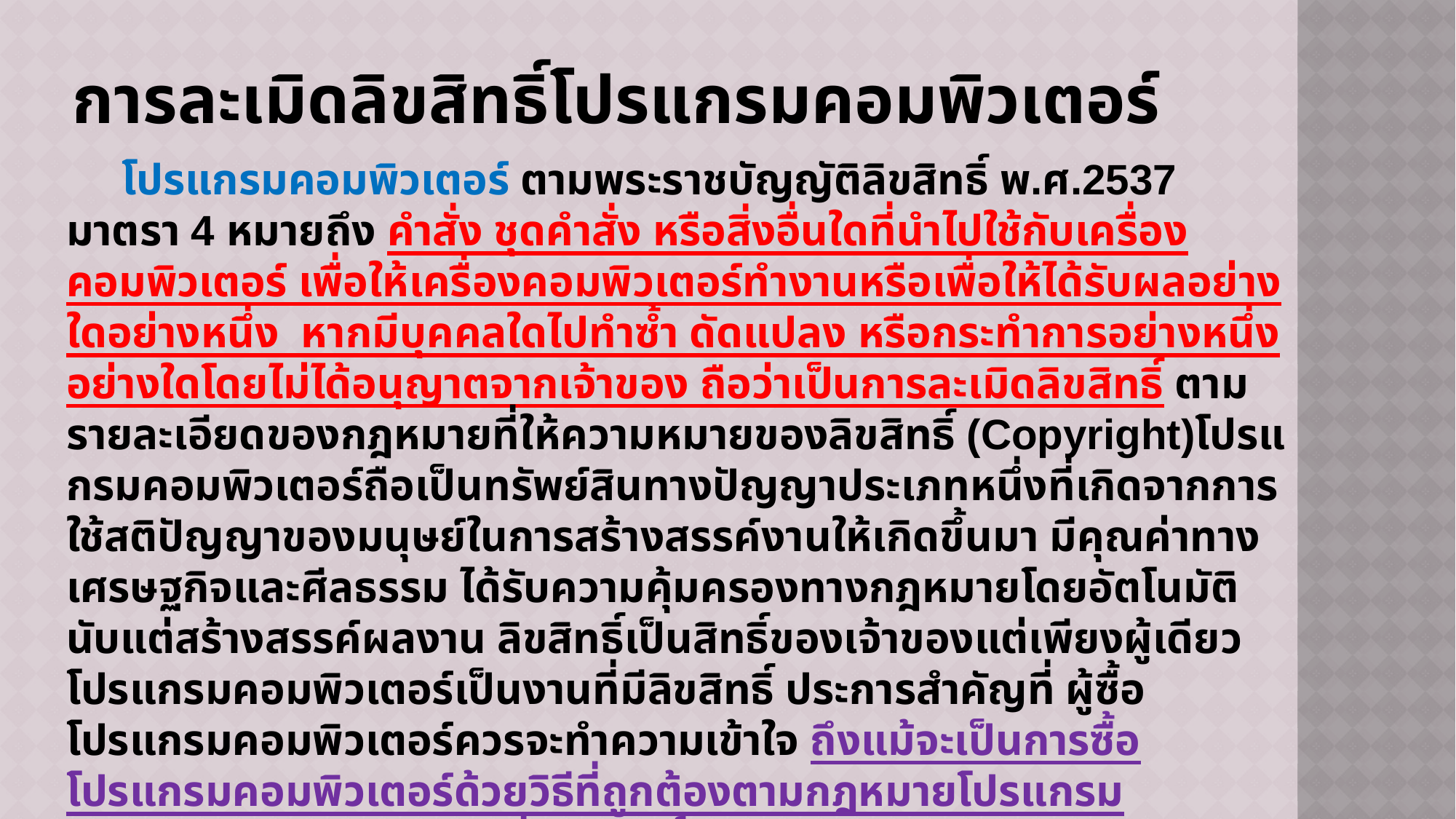

# การละเมิดลิขสิทธิ์โปรแกรมคอมพิวเตอร์
     โปรแกรมคอมพิวเตอร์ ตามพระราชบัญญัติลิขสิทธิ์ พ.ศ.2537 มาตรา 4 หมายถึง คำสั่ง ชุดคำสั่ง หรือสิ่งอื่นใดที่นำไปใช้กับเครื่องคอมพิวเตอร์ เพื่อให้เครื่องคอมพิวเตอร์ทำงานหรือเพื่อให้ได้รับผลอย่างใดอย่างหนึ่ง  หากมีบุคคลใดไปทำซ้ำ ดัดแปลง หรือกระทำการอย่างหนึ่งอย่างใดโดยไม่ได้อนุญาตจากเจ้าของ ถือว่าเป็นการละเมิดลิขสิทธิ์ ตามรายละเอียดของกฎหมายที่ให้ความหมายของลิขสิทธิ์ (Copyright)โปรแกรมคอมพิวเตอร์ถือเป็นทรัพย์สินทางปัญญาประเภทหนึ่งที่เกิดจากการใช้สติปัญญาของมนุษย์ในการสร้างสรรค์งานให้เกิดขึ้นมา มีคุณค่าทางเศรษฐกิจและศีลธรรม ได้รับความคุ้มครองทางกฎหมายโดยอัตโนมัตินับแต่สร้างสรรค์ผลงาน ลิขสิทธิ์เป็นสิทธิ์ของเจ้าของแต่เพียงผู้เดียว โปรแกรมคอมพิวเตอร์เป็นงานที่มีลิขสิทธิ์ ประการสำคัญที่ ผู้ซื้อโปรแกรมคอมพิวเตอร์ควรจะทำความเข้าใจ ถึงแม้จะเป็นการซื้อโปรแกรมคอมพิวเตอร์ด้วยวิธีที่ถูกต้องตามกฎหมายโปรแกรมคอมพิวเตอร์ก็ยังเป็นงานที่มีลิขสิทธิ์จึงหมายถึง ข้อตกลงการอนุญาตให้ใช้ (User License Agreement) แต่ผู้เดียว หรือให้ใช้ภายในองค์กร หรือเพื่อใช้ในการศึกษาเท่านั้น มิให้ ดัดแปลง ทำซ้ำเพื่อประโยชน์ทางการค้า